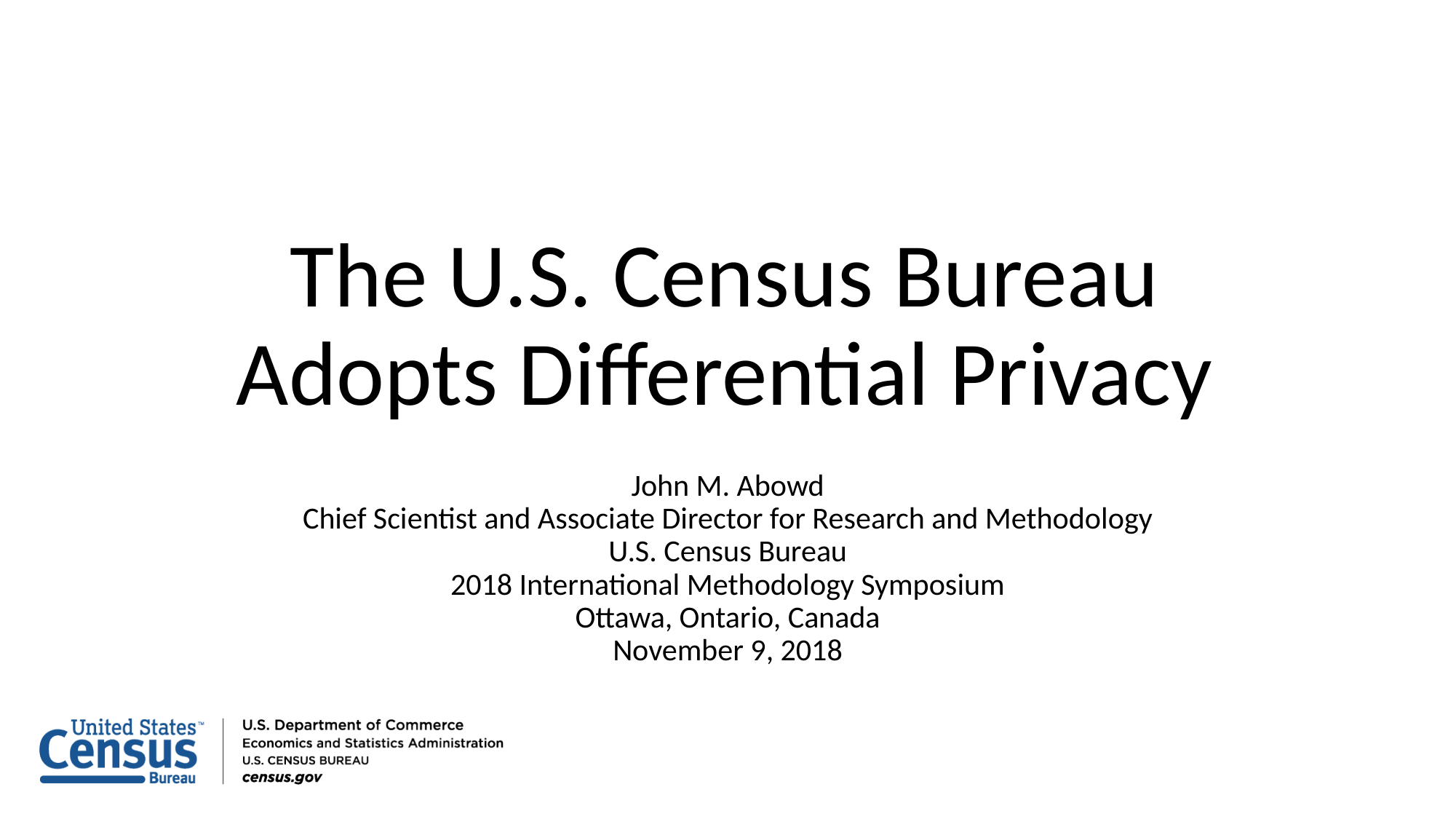

# The U.S. Census Bureau Adopts Differential Privacy
John M. Abowd
Chief Scientist and Associate Director for Research and Methodology
U.S. Census Bureau
2018 International Methodology Symposium
Ottawa, Ontario, Canada
November 9, 2018